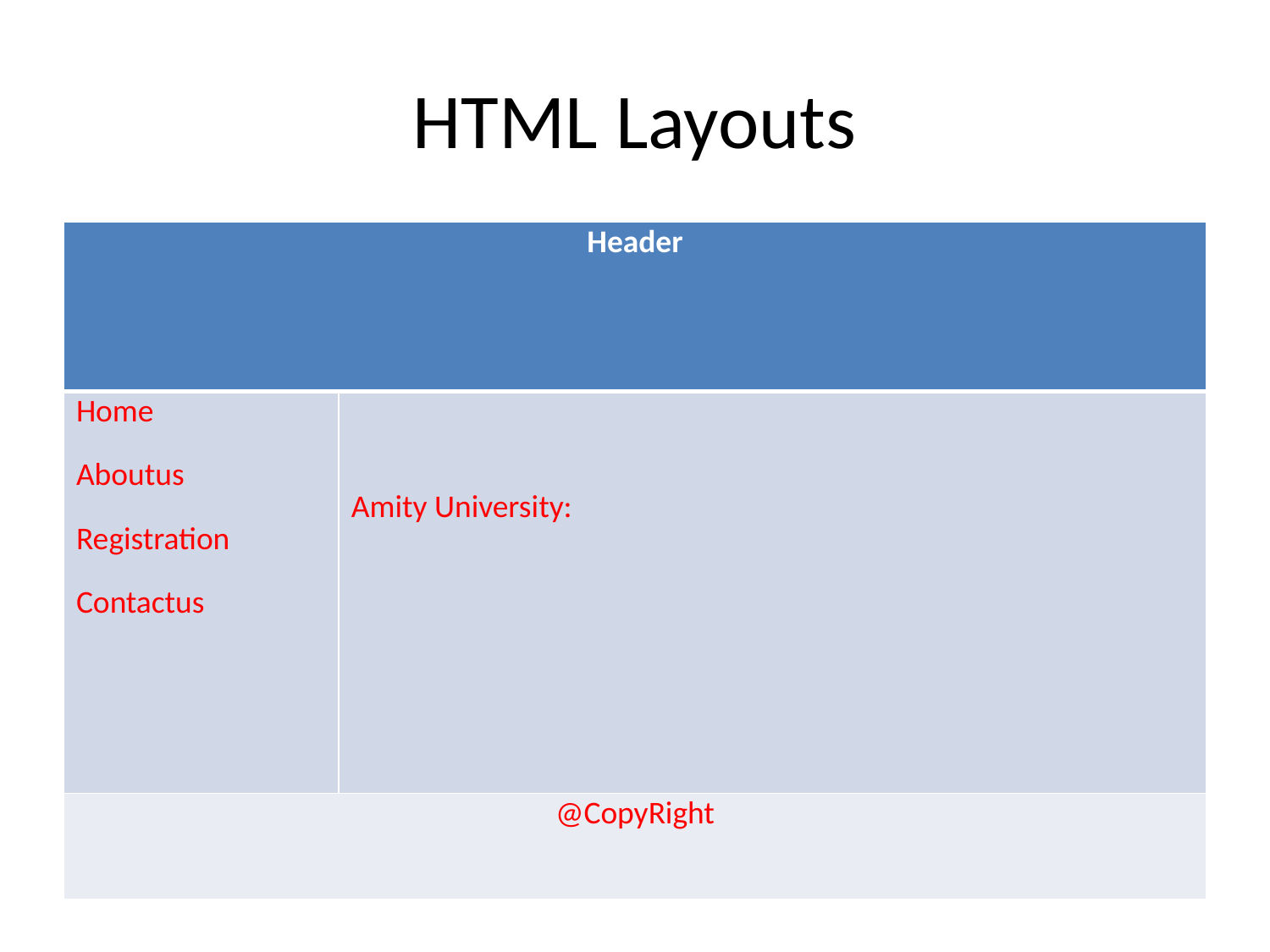

# HTML Layouts
| Header |  |
| --- | --- |
| Home Aboutus Registration Contactus | Amity University: |
| @CopyRight |  |